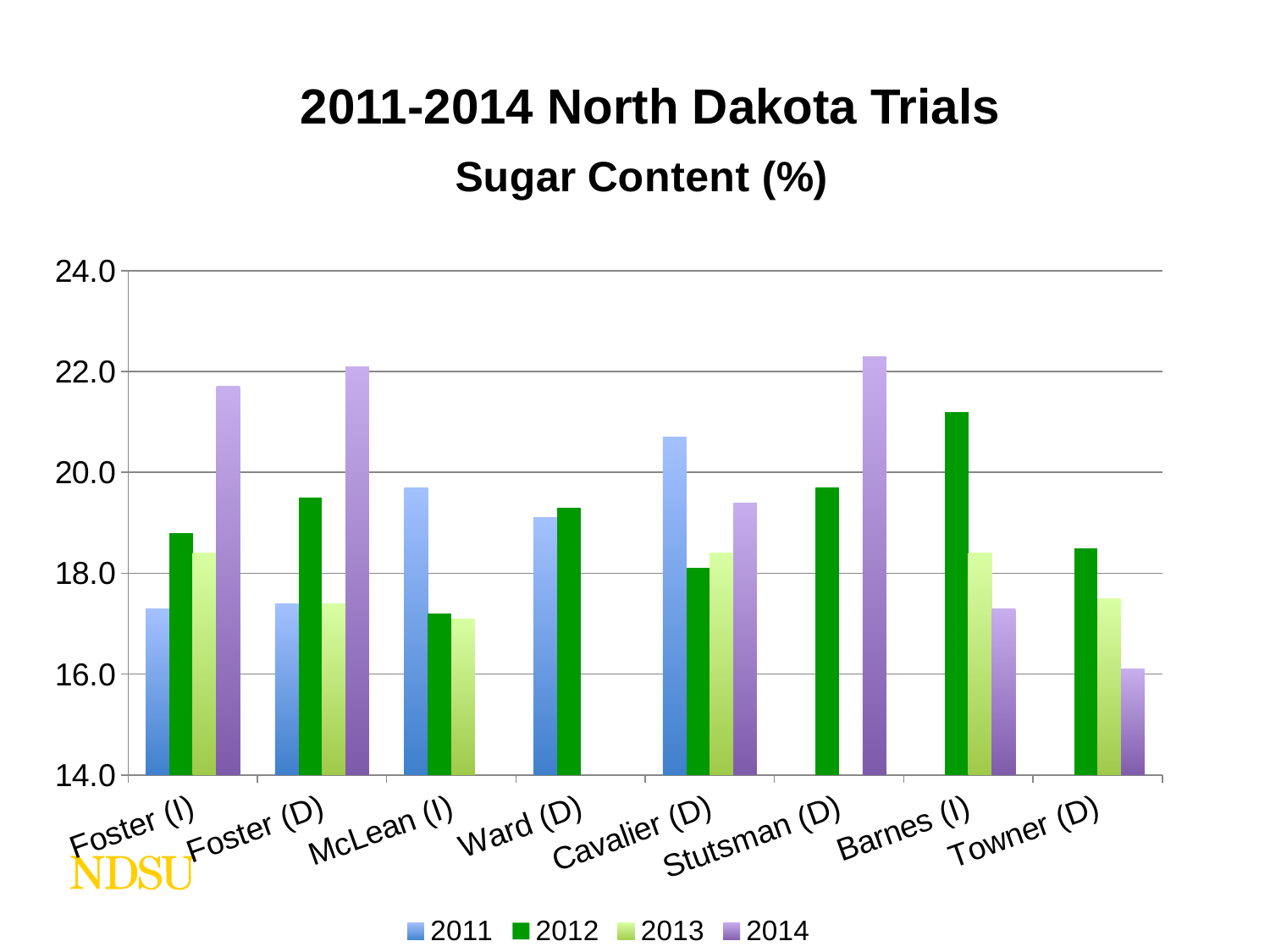

2011-2014 North Dakota Trials

### Chart: Sugar Content (%)

| Category | 2011 | 2012 | 2013 | 2014 |
|---|---|---|---|---|
| Foster (I) | 17.3 | 18.8 | 18.4 | 21.7 |
| Foster (D) | 17.4 | 19.5 | 17.4 | 22.1 |
| McLean (I) | 19.7 | 17.2 | 17.1 | None |
| Ward (D) | 19.1 | 19.3 | None | None |
| Cavalier (D) | 20.7 | 18.1 | 18.4 | 19.4 |
| Stutsman (D) | None | 19.7 | None | 22.3 |
| Barnes (I) | None | 21.2 | 18.4 | 17.3 |
| Towner (D) | None | 18.5 | 17.5 | 16.1 |